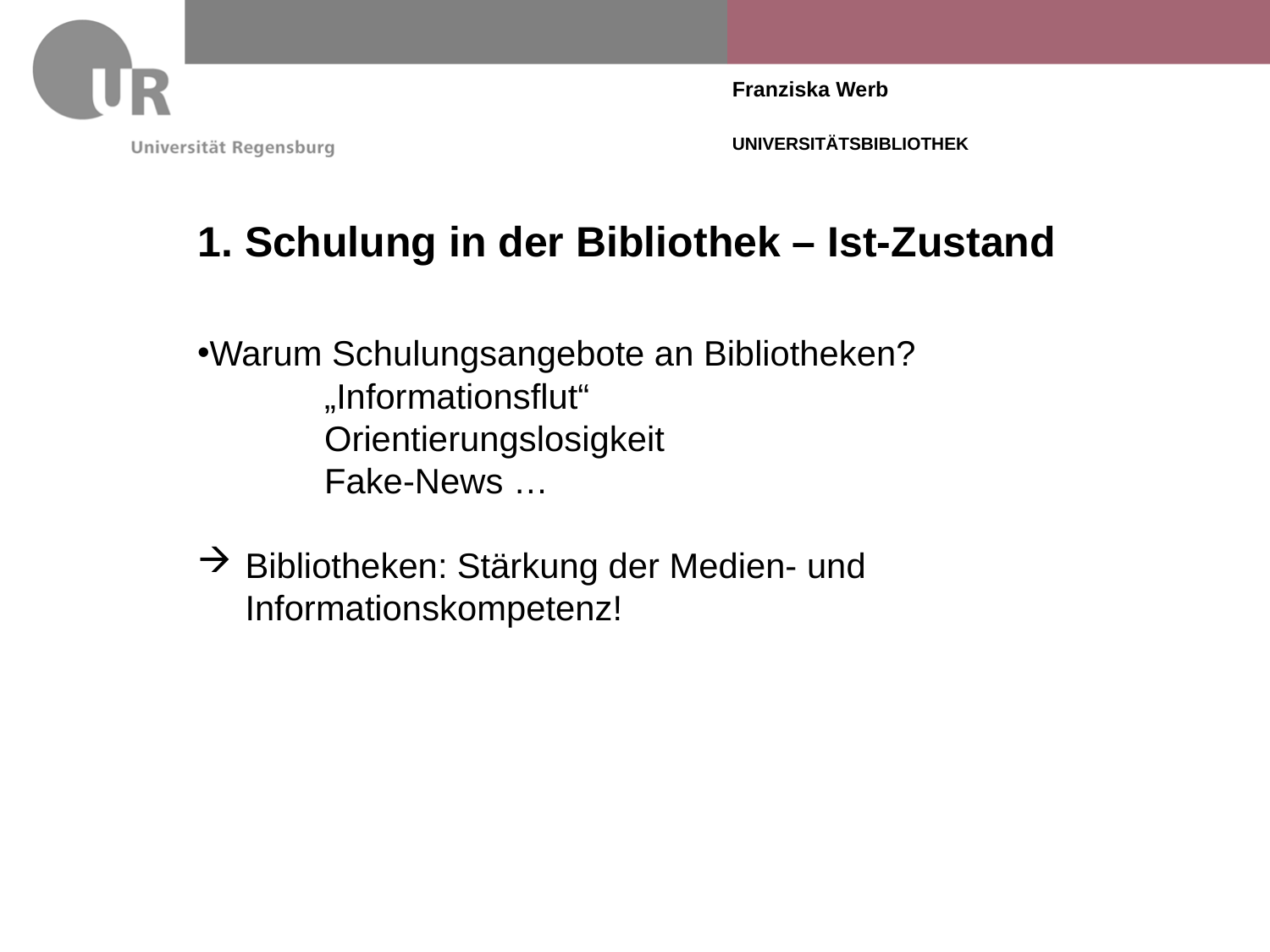

# 1. Schulung in der Bibliothek – Ist-Zustand
Warum Schulungsangebote an Bibliotheken?
	„Informationsflut“
	Orientierungslosigkeit
	Fake-News …

Bibliotheken: Stärkung der Medien- und Informationskompetenz!